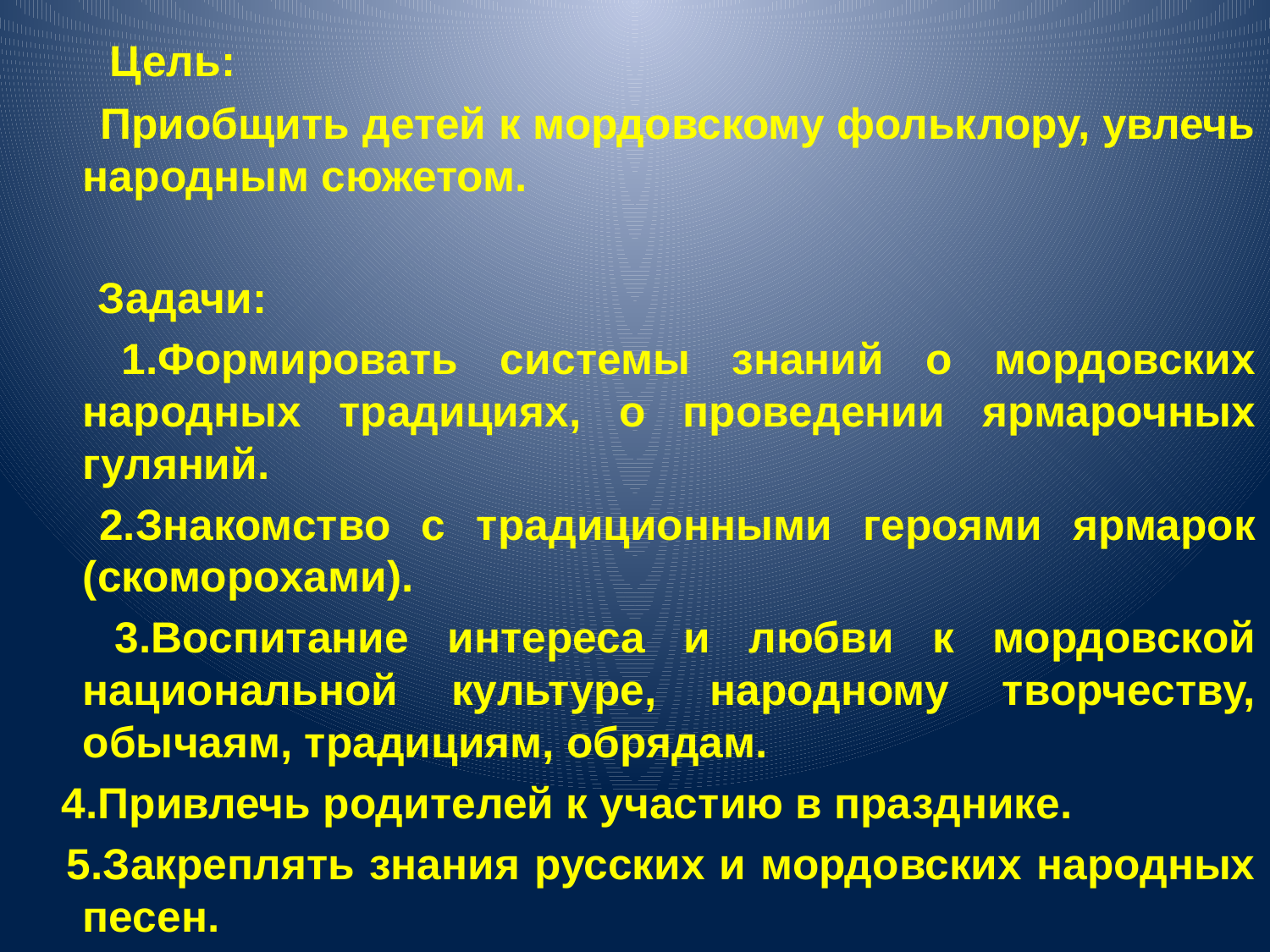

Цель:
     Приобщить детей к мордовскому фольклору, увлечь народным сюжетом.

     Задачи:
  1.Формировать системы знаний о мордовских народных традициях, о проведении ярмарочных гуляний.
  2.Знакомство с традиционными героями ярмарок (скоморохами).
  3.Воспитание интереса и любви к мордовской национальной культуре, народному творчеству, обычаям, традициям, обрядам.
  4.Привлечь родителей к участию в празднике.
  5.Закреплять знания русских и мордовских народных песен.